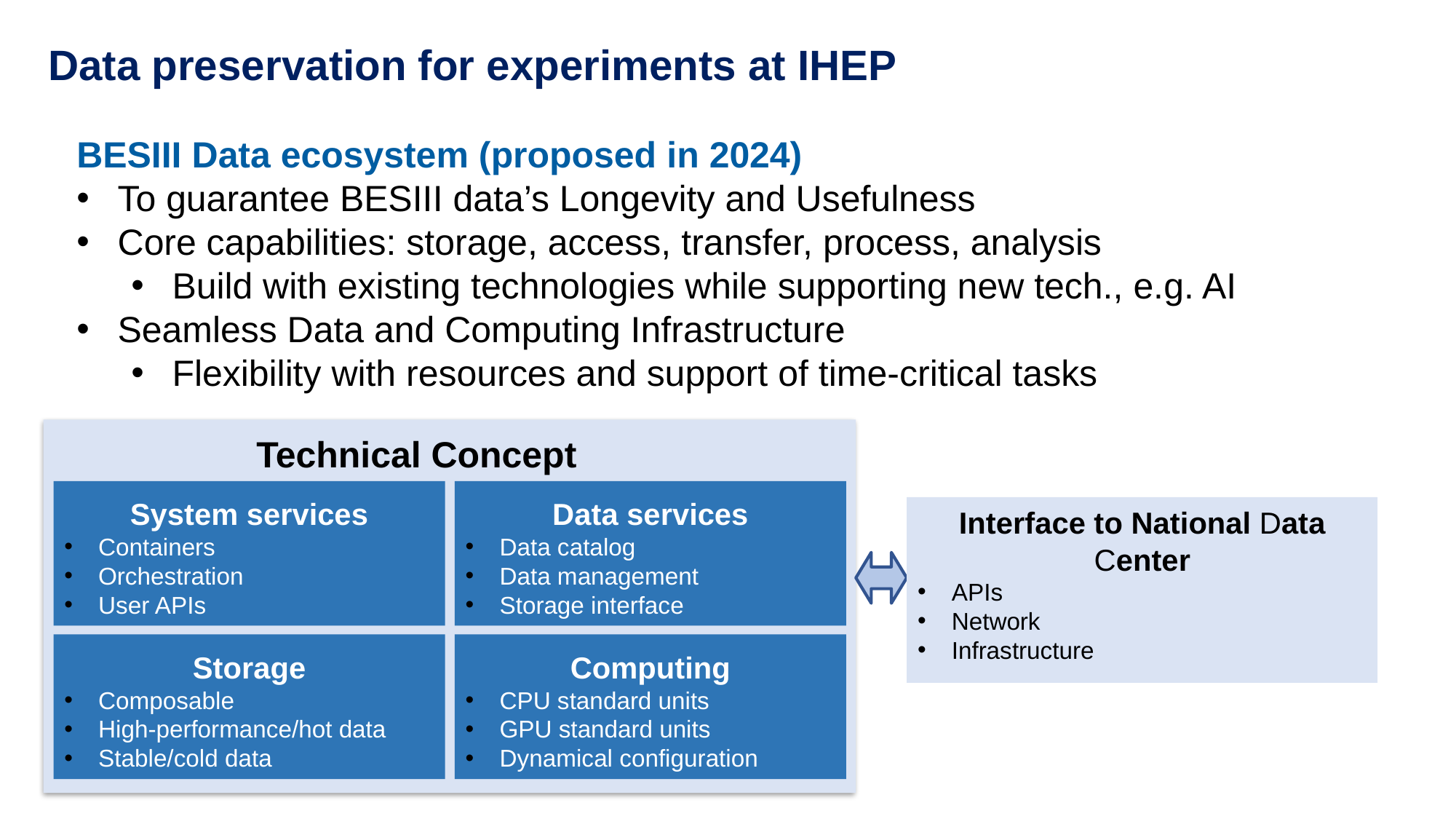

# Data preservation for experiments at IHEP
BESIII Data ecosystem (proposed in 2024)
To guarantee BESIII data’s Longevity and Usefulness
Core capabilities: storage, access, transfer, process, analysis
Build with existing technologies while supporting new tech., e.g. AI
Seamless Data and Computing Infrastructure
Flexibility with resources and support of time-critical tasks

Technical Concept

System services
Containers
Orchestration
User APIs
Data services
Data catalog
Data management
Storage interface

Interface to National Data Center
APIs
Network
Infrastructure

Storage
Composable
High-performance/hot data
Stable/cold data
Computing
CPU standard units
GPU standard units
Dynamical configuration